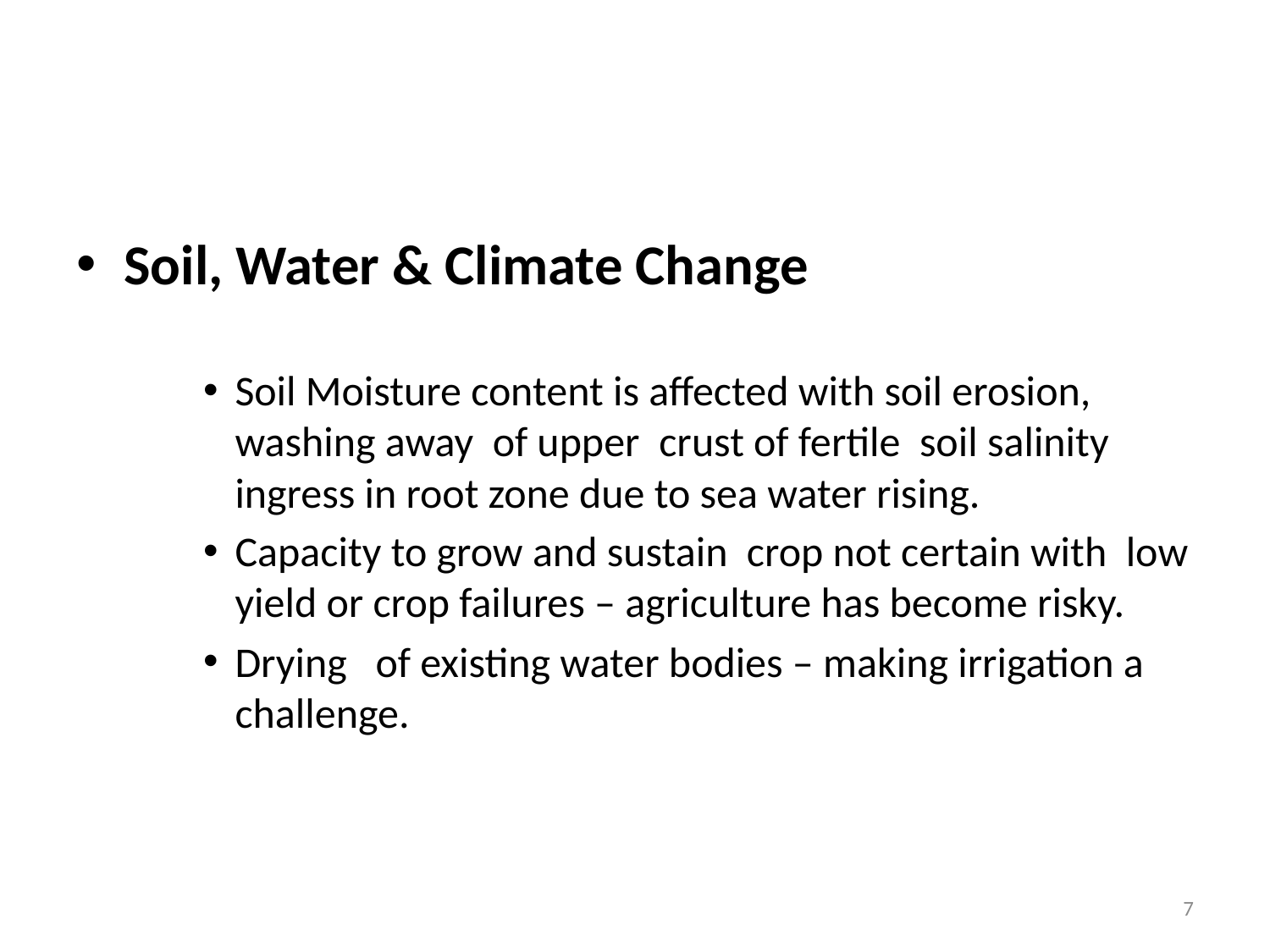

#
Soil, Water & Climate Change

Soil Moisture content is affected with soil erosion, washing away  of upper  crust of fertile  soil salinity ingress in root zone due to sea water rising.
Capacity to grow and sustain  crop not certain with  low yield or crop failures – agriculture has become risky.
Drying   of existing water bodies – making irrigation a challenge.

7